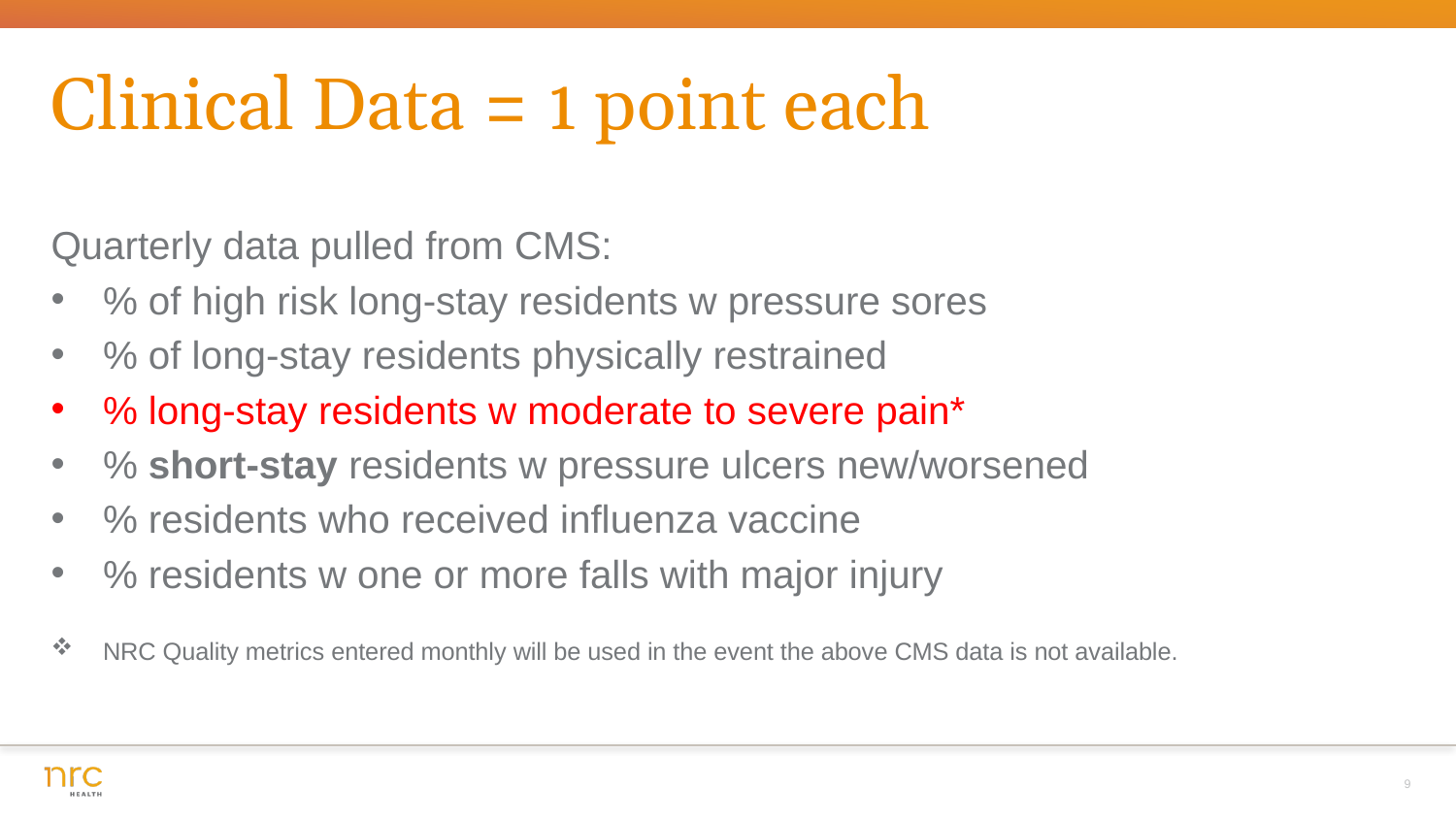

Clinical Data = 1 point each
Quarterly data pulled from CMS:
% of high risk long-stay residents w pressure sores
% of long-stay residents physically restrained
% long-stay residents w moderate to severe pain*
% short-stay residents w pressure ulcers new/worsened
% residents who received influenza vaccine
% residents w one or more falls with major injury

NRC Quality metrics entered monthly will be used in the event the above CMS data is not available.
9